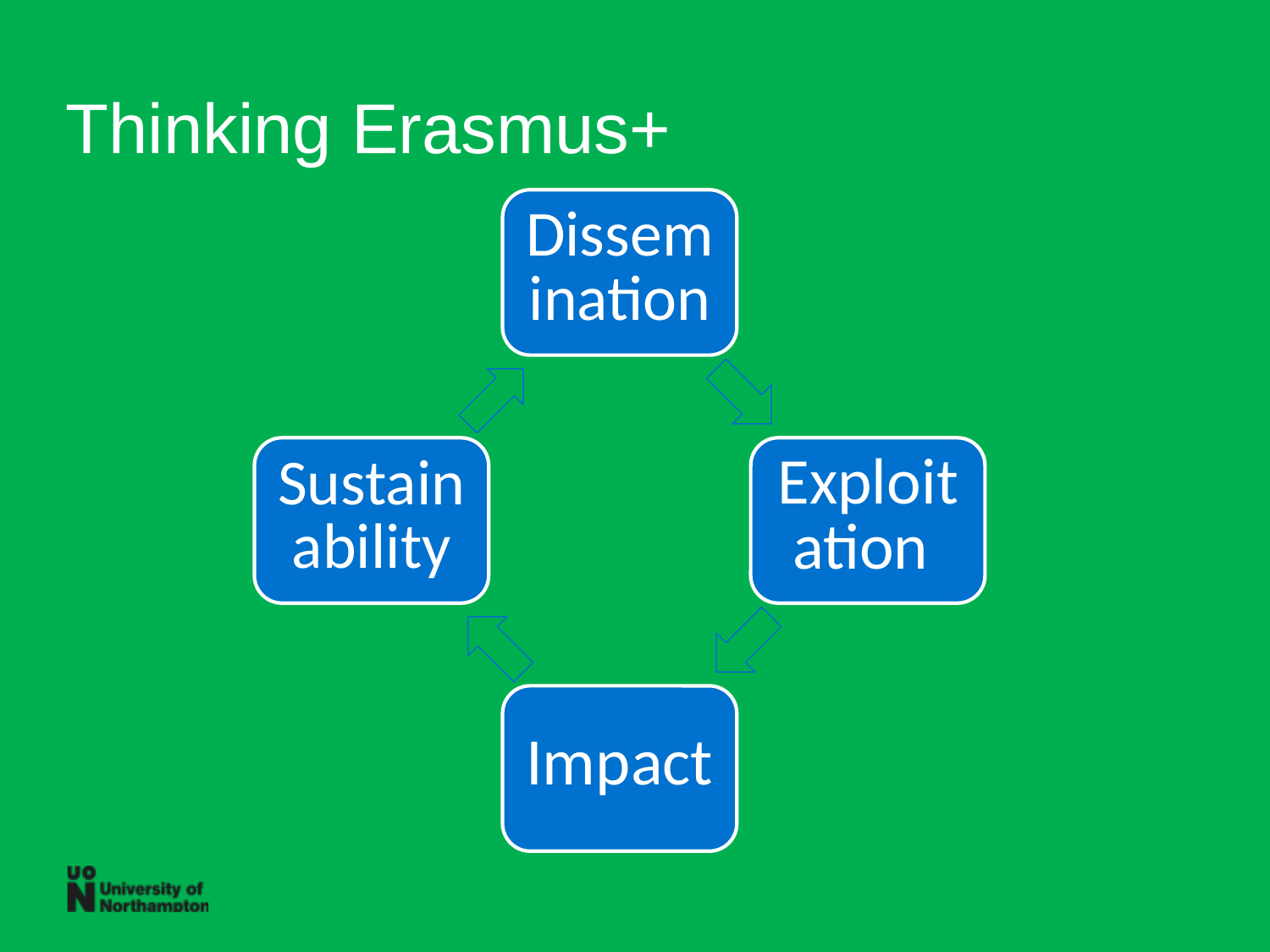

# Thinking Erasmus+
Dissemination
Exploitation
Impact
Sustainability